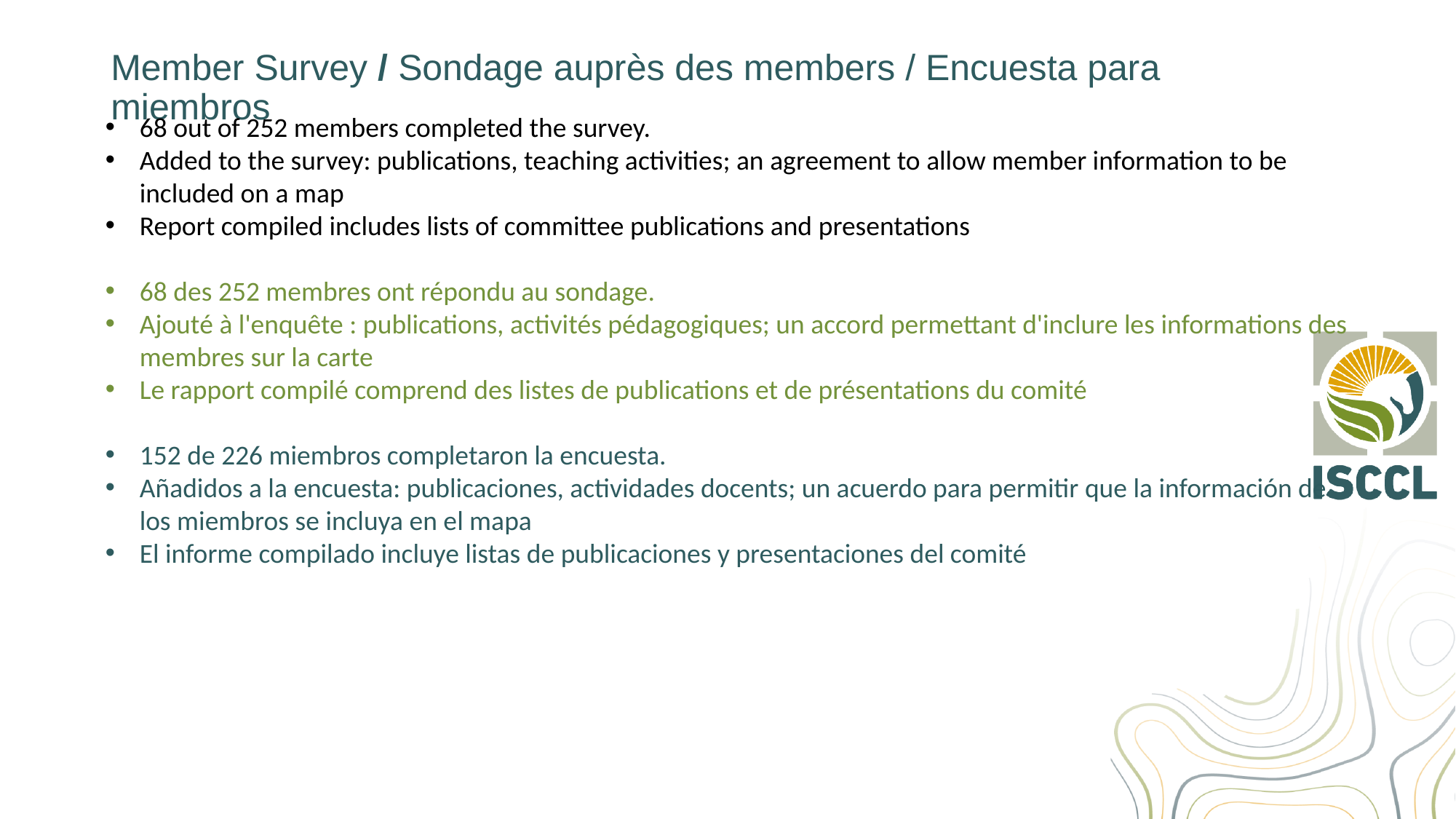

# Member Survey / Sondage auprès des members / Encuesta para miembros
68 out of 252 members completed the survey.
Added to the survey: publications, teaching activities; an agreement to allow member information to be included on a map
Report compiled includes lists of committee publications and presentations

68 des 252 membres ont répondu au sondage.
Ajouté à l'enquête : publications, activités pédagogiques; un accord permettant d'inclure les informations des membres sur la carte
Le rapport compilé comprend des listes de publications et de présentations du comité

152 de 226 miembros completaron la encuesta.
Añadidos a la encuesta: publicaciones, actividades docents; un acuerdo para permitir que la información de los miembros se incluya en el mapa
El informe compilado incluye listas de publicaciones y presentaciones del comité